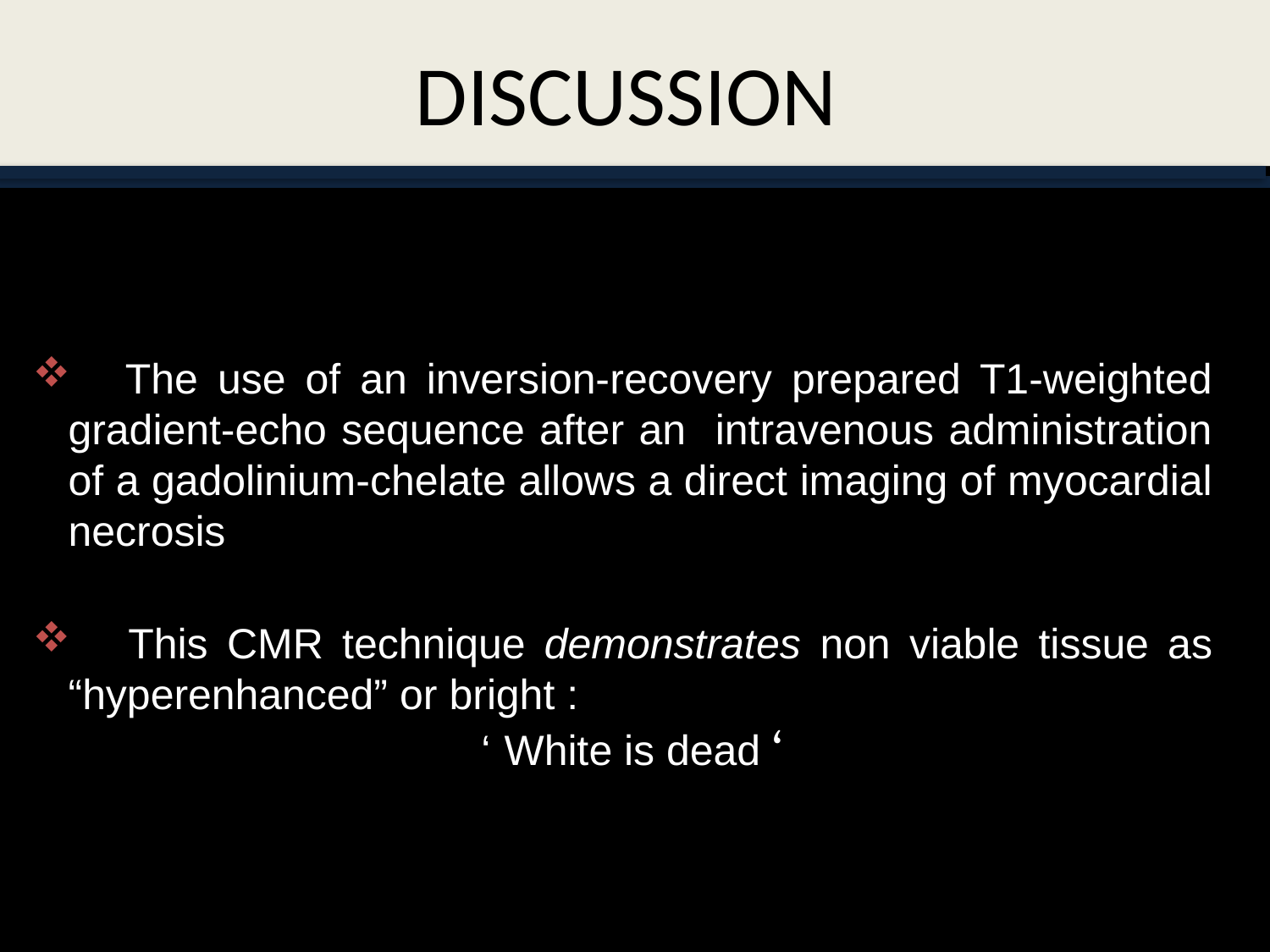

DISCUSSION
   The use of an inversion-recovery prepared T1-weighted gradient-echo sequence after an  intravenous administration of a gadolinium-chelate allows a direct imaging of myocardial necrosis

   This CMR technique demonstrates non viable tissue as “hyperenhanced” or bright :
                                      ‘ White is dead ‘